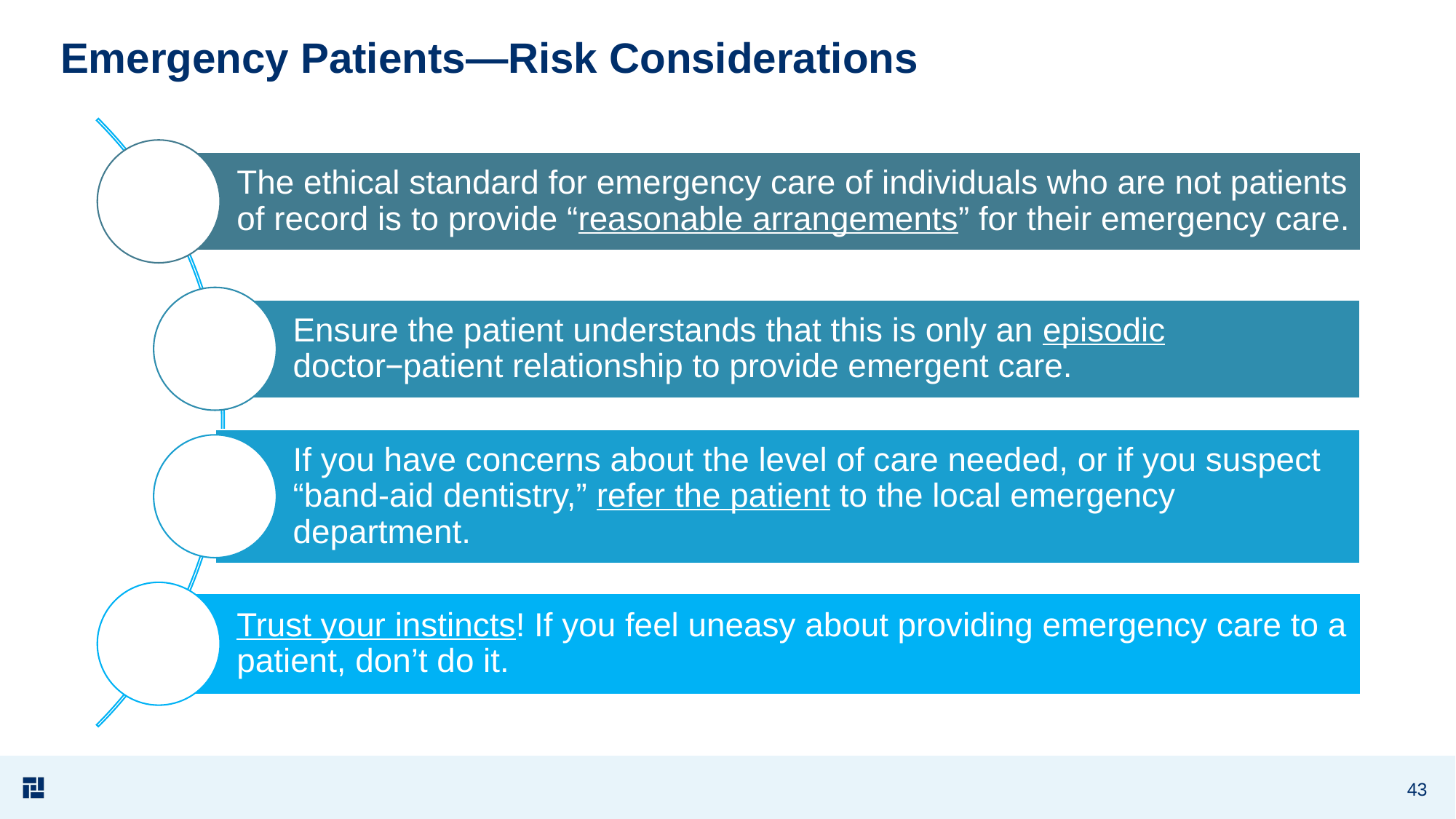

# Emergency Patients—Risk Considerations
The ethical standard for emergency care of individuals who are not patients of record is to provide “reasonable arrangements” for their emergency care.
Ensure the patient understands that this is only an episodic
doctor–patient relationship to provide emergent care.
If you have concerns about the level of care needed, or if you suspect “band-aid dentistry,” refer the patient to the local emergency department.
Trust your instincts! If you feel uneasy about providing emergency care to a patient, don’t do it.
43